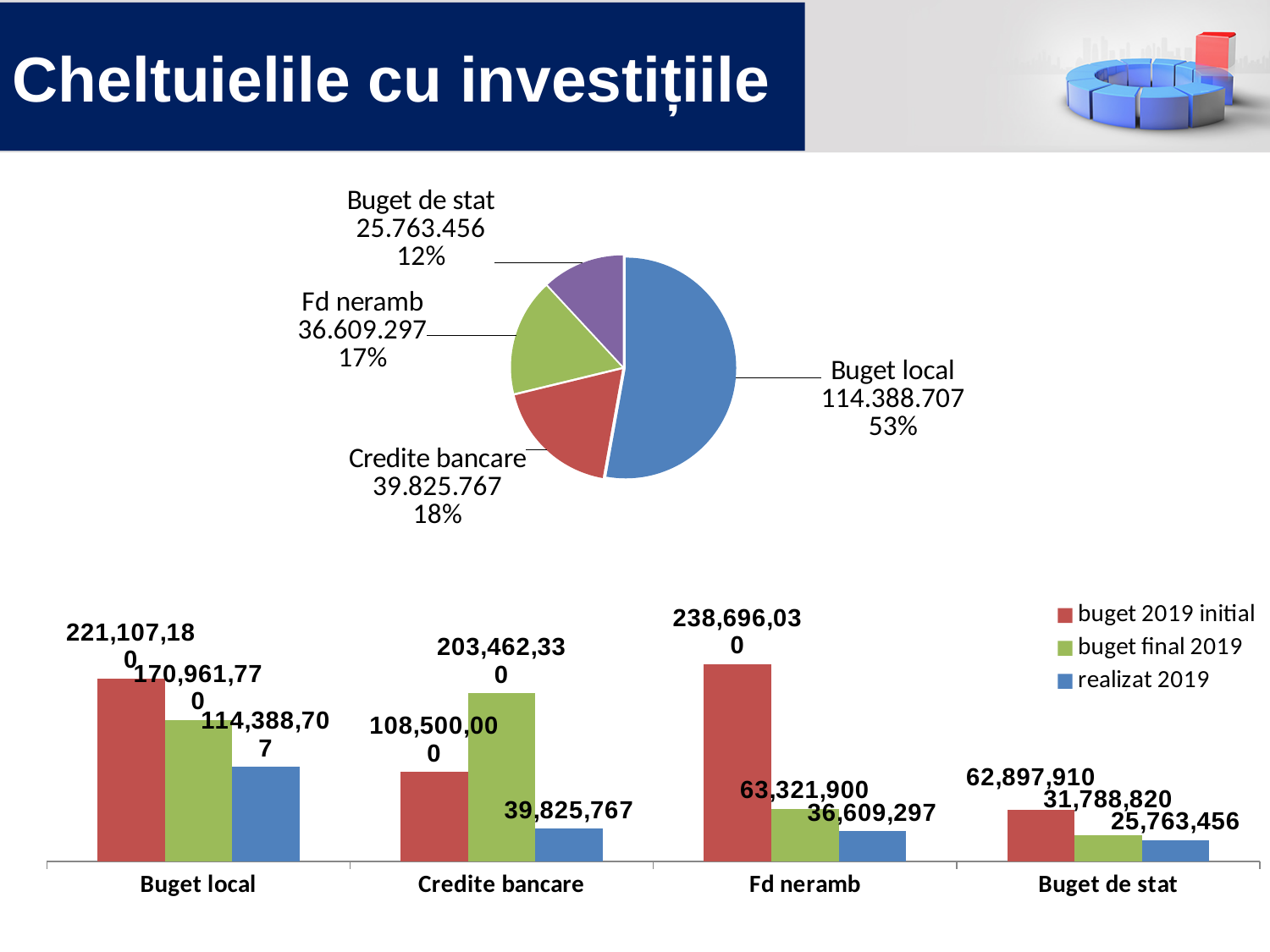

# Cheltuielile cu investițiile

### Chart

| Category | exec 2019 |
|---|---|
| Buget local | 114388706.93 |
| Credite bancare | 39825766.55 |
| Fd neramb | 36609296.96 |
| Buget de stat | 25763455.69 |

### Chart

| Category | buget 2019 initial | buget final 2019 | realizat 2019 |
|---|---|---|---|
| Buget local | 221107180.0 | 170961770.0 | 114388707.0 |
| Credite bancare | 108500000.0 | 203462330.0 | 39825767.0 |
| Fd neramb | 238696030.0 | 63321900.0 | 36609297.0 |
| Buget de stat | 62897910.0 | 31788820.0 | 25763456.0 |